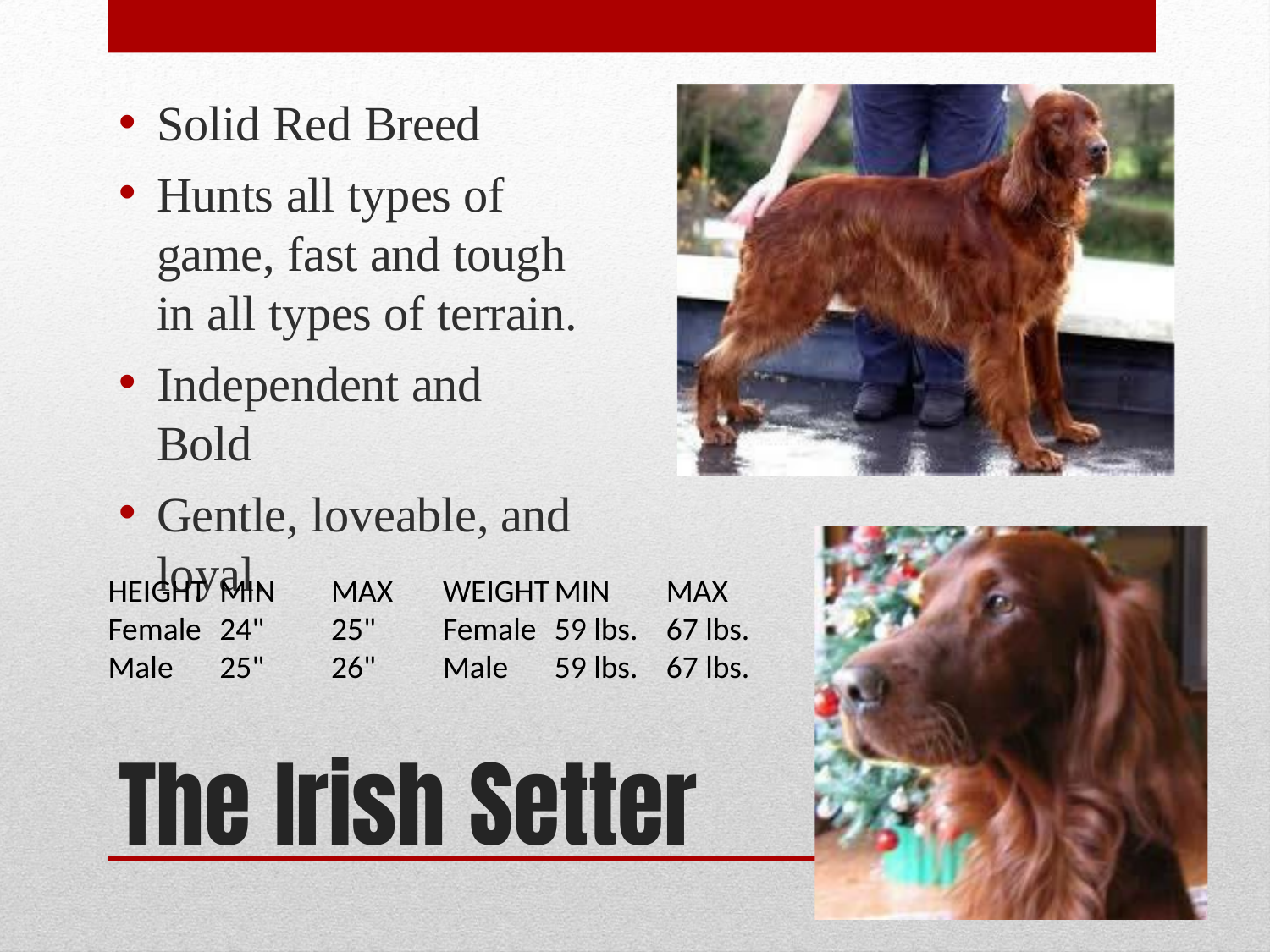

Solid Red Breed
Hunts all types of game, fast and tough in all types of terrain.
Independent and Bold
Gentle, loveable, and
loyal.

| HEIGHT | MIN | MAX | WEIGHT | MIN | MAX |
| --- | --- | --- | --- | --- | --- |
| Female | 24" | 25" | Female | 59 lbs. | 67 lbs. |
| Male | 25" | 26" | Male | 59 lbs. | 67 lbs. |
The Irish Setter